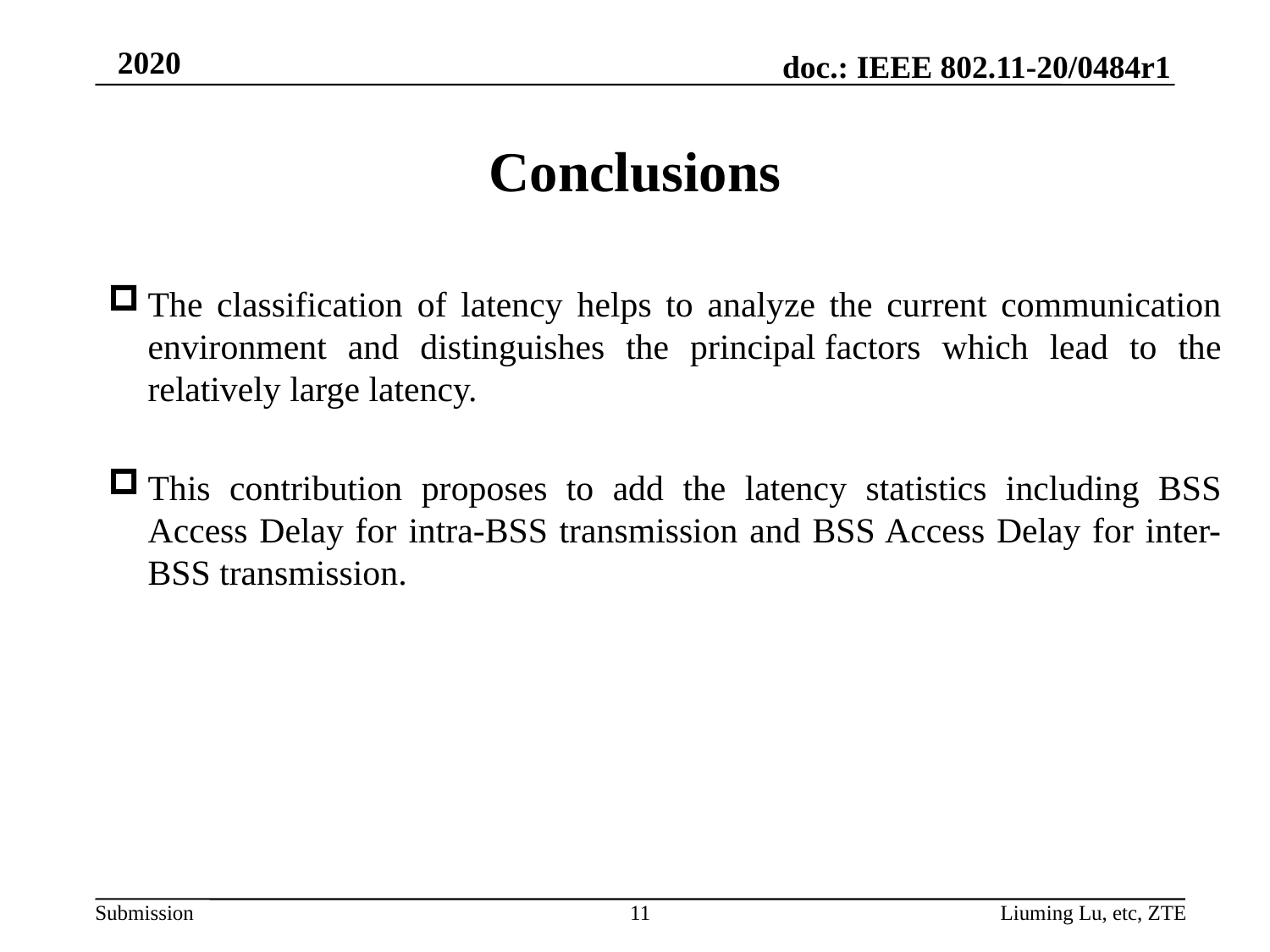

# Conclusions
The classification of latency helps to analyze the current communication environment and distinguishes the principal factors which lead to the relatively large latency.

This contribution proposes to add the latency statistics including BSS Access Delay for intra-BSS transmission and BSS Access Delay for inter-BSS transmission.

11
Liuming Lu, etc, ZTE